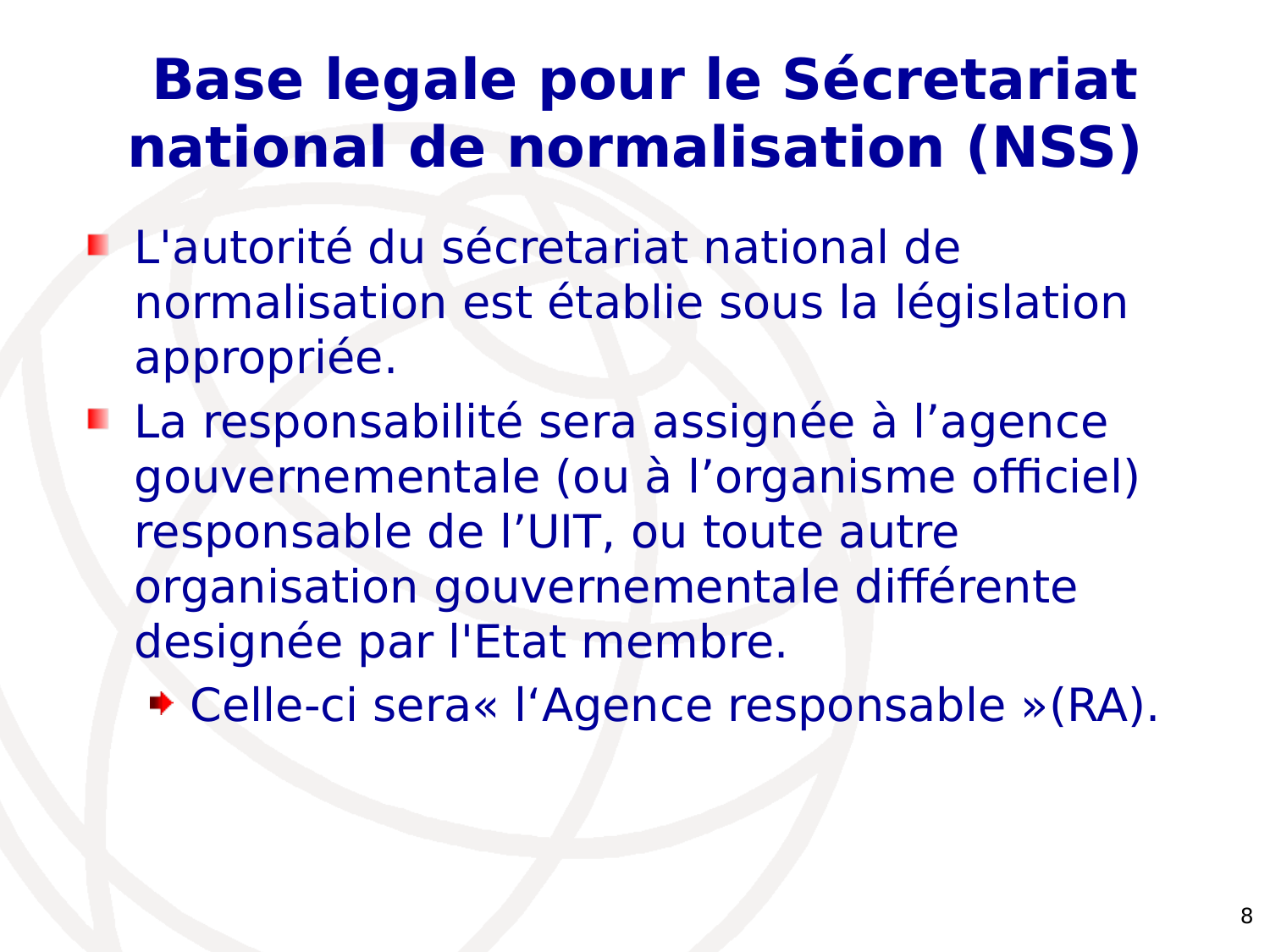

# Base legale pour le Sécretariat national de normalisation (NSS)
L'autorité du sécretariat national de normalisation est établie sous la législation appropriée.
La responsabilité sera assignée à l’agence gouvernementale (ou à l’organisme officiel) responsable de l’UIT, ou toute autre organisation gouvernementale différente designée par l'Etat membre.
Celle-ci sera« l‘Agence responsable »(RA).

8